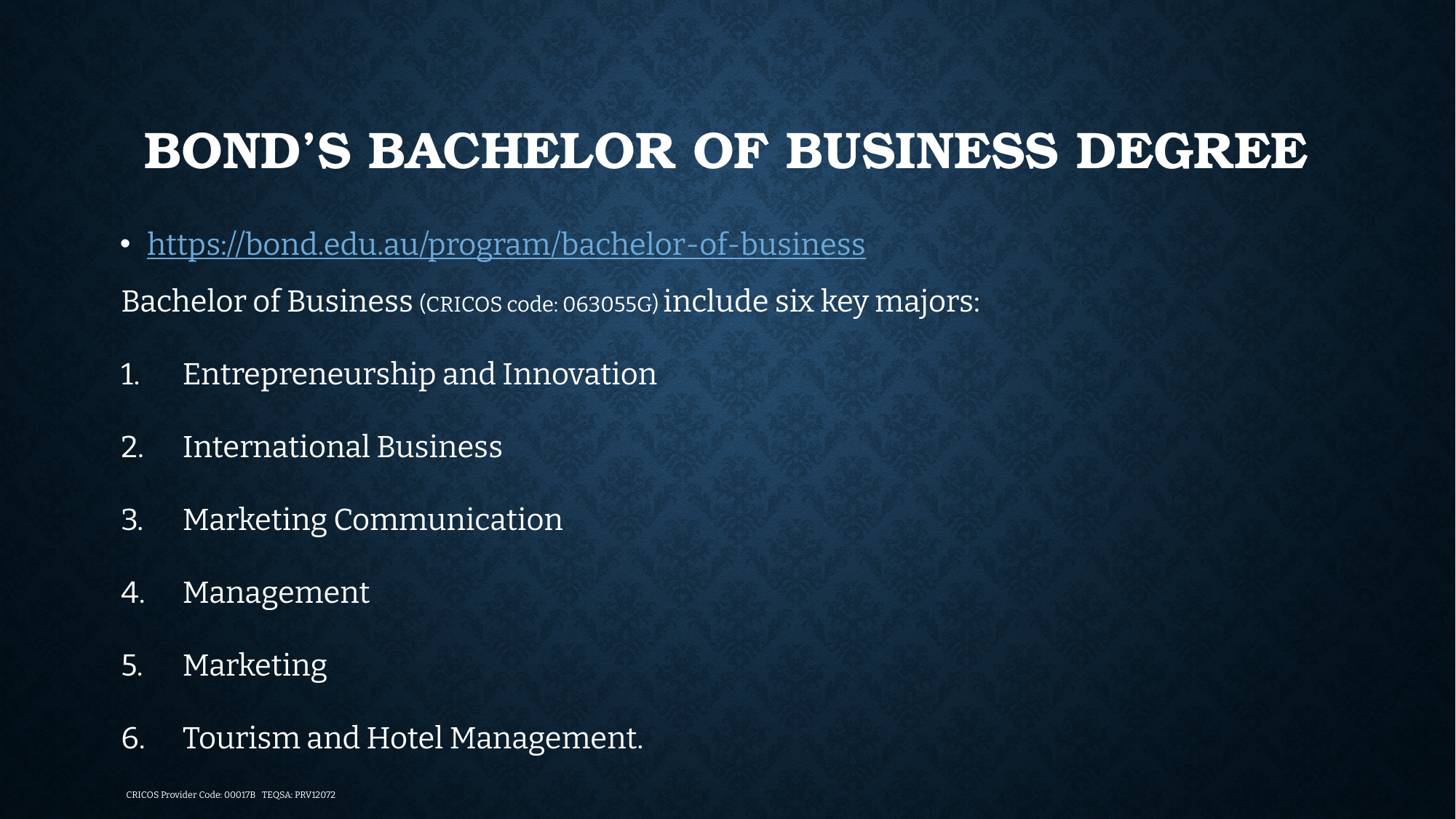

# Bond’s Bachelor of BUSINESS degree
https://bond.edu.au/program/bachelor-of-business

Bachelor of Business (CRICOS code: 063055G) include six key majors:

Entrepreneurship and Innovation

International Business

Marketing Communication

Management

Marketing

Tourism and Hotel Management.

CRICOS Provider Code: 00017B TEQSA: PRV12072